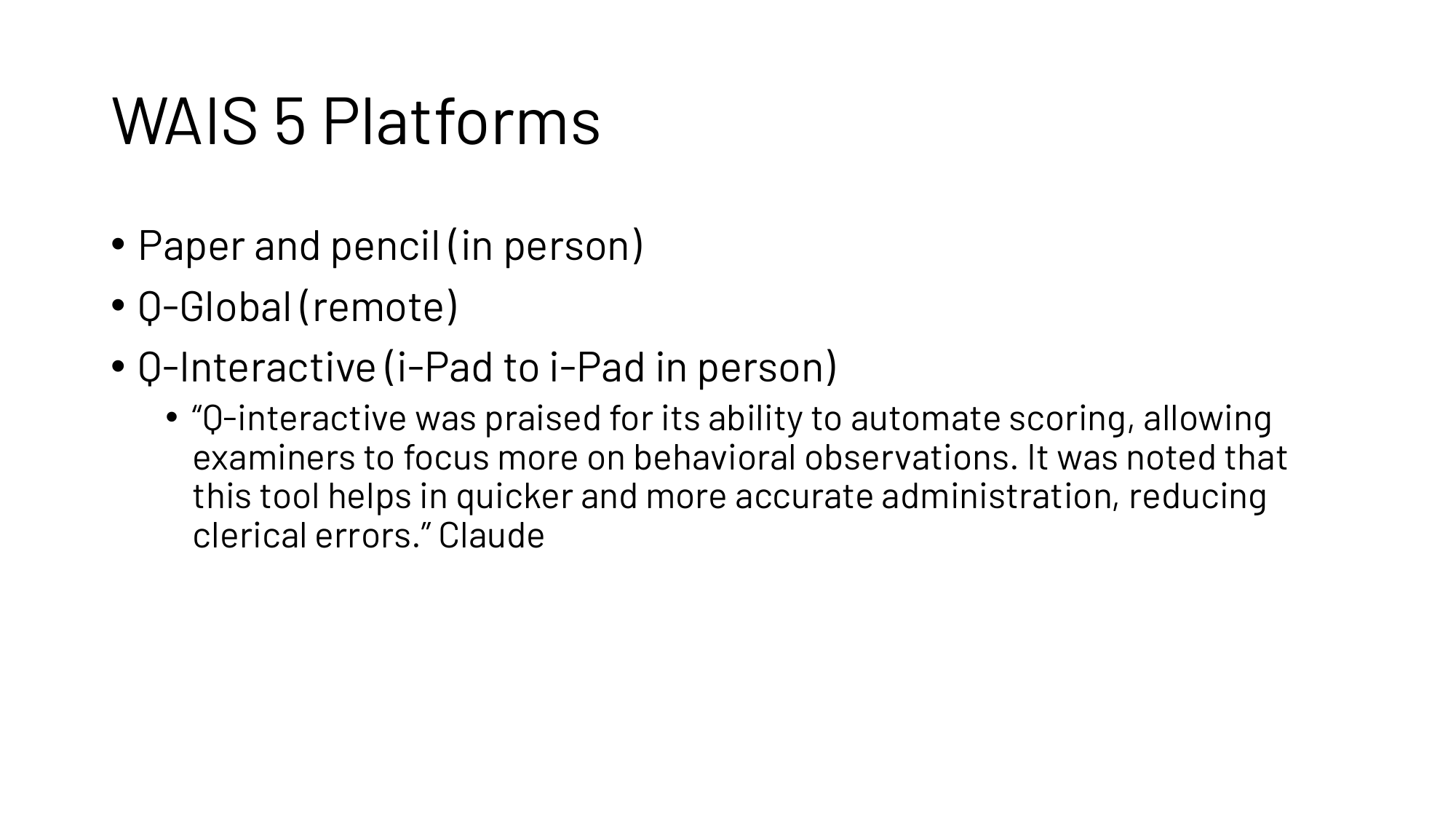

# WAIS 5 Platforms
Paper and pencil (in person)
Q-Global (remote)
Q-Interactive (i-Pad to i-Pad in person)
“Q-interactive was praised for its ability to automate scoring, allowing examiners to focus more on behavioral observations. It was noted that this tool helps in quicker and more accurate administration, reducing clerical errors.” Claude